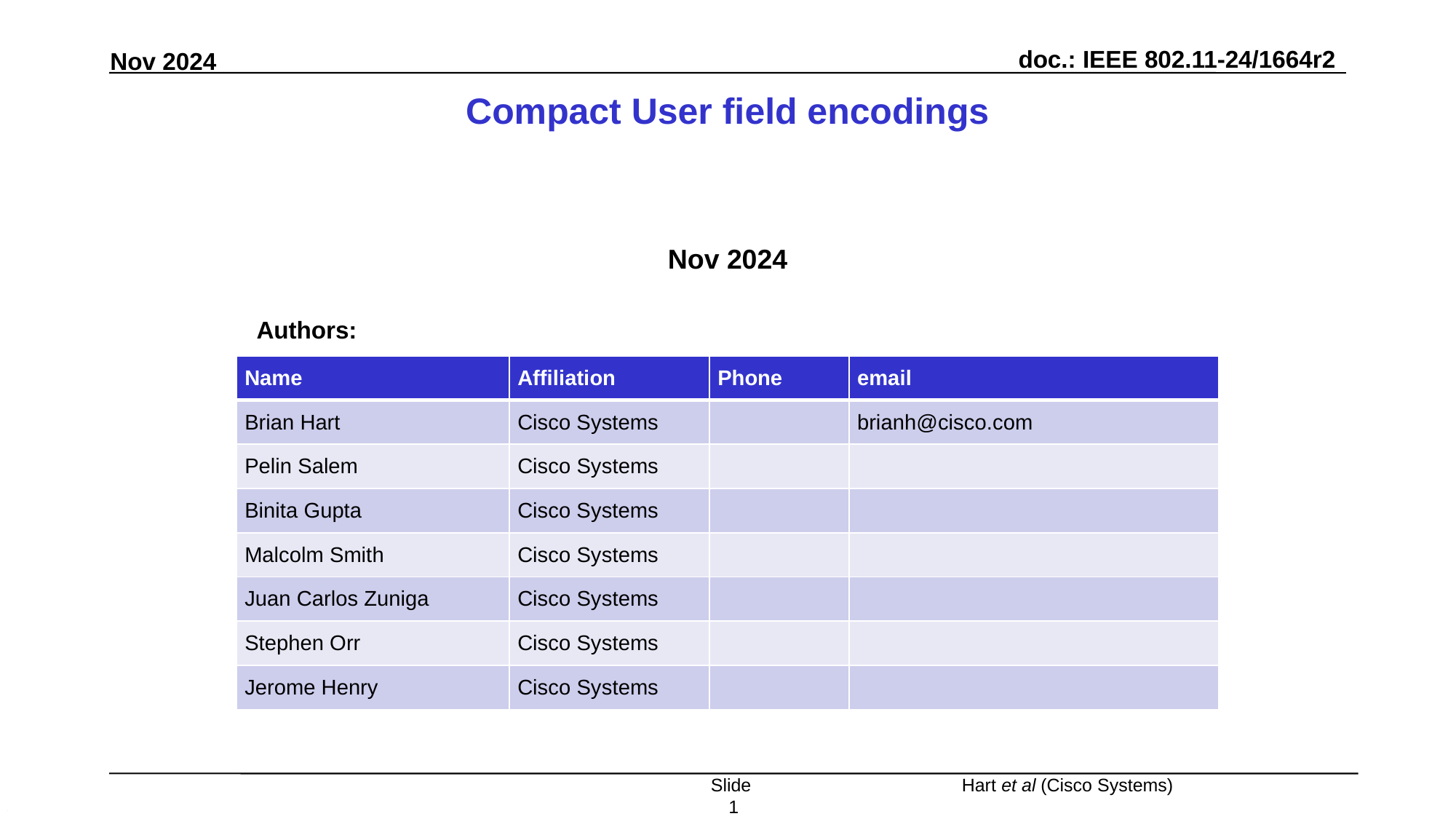

# Compact User field encodings
Nov 2024
Authors:
| Name | Affiliation | Phone | email |
| --- | --- | --- | --- |
| Brian Hart | Cisco Systems |  | brianh@cisco.com |
| Pelin Salem | Cisco Systems |  |  |
| Binita Gupta | Cisco Systems |  |  |
| Malcolm Smith | Cisco Systems |  |  |
| Juan Carlos Zuniga | Cisco Systems |  |  |
| Stephen Orr | Cisco Systems |  |  |
| Jerome Henry | Cisco Systems |  |  |
Slide 1
Hart et al (Cisco Systems)